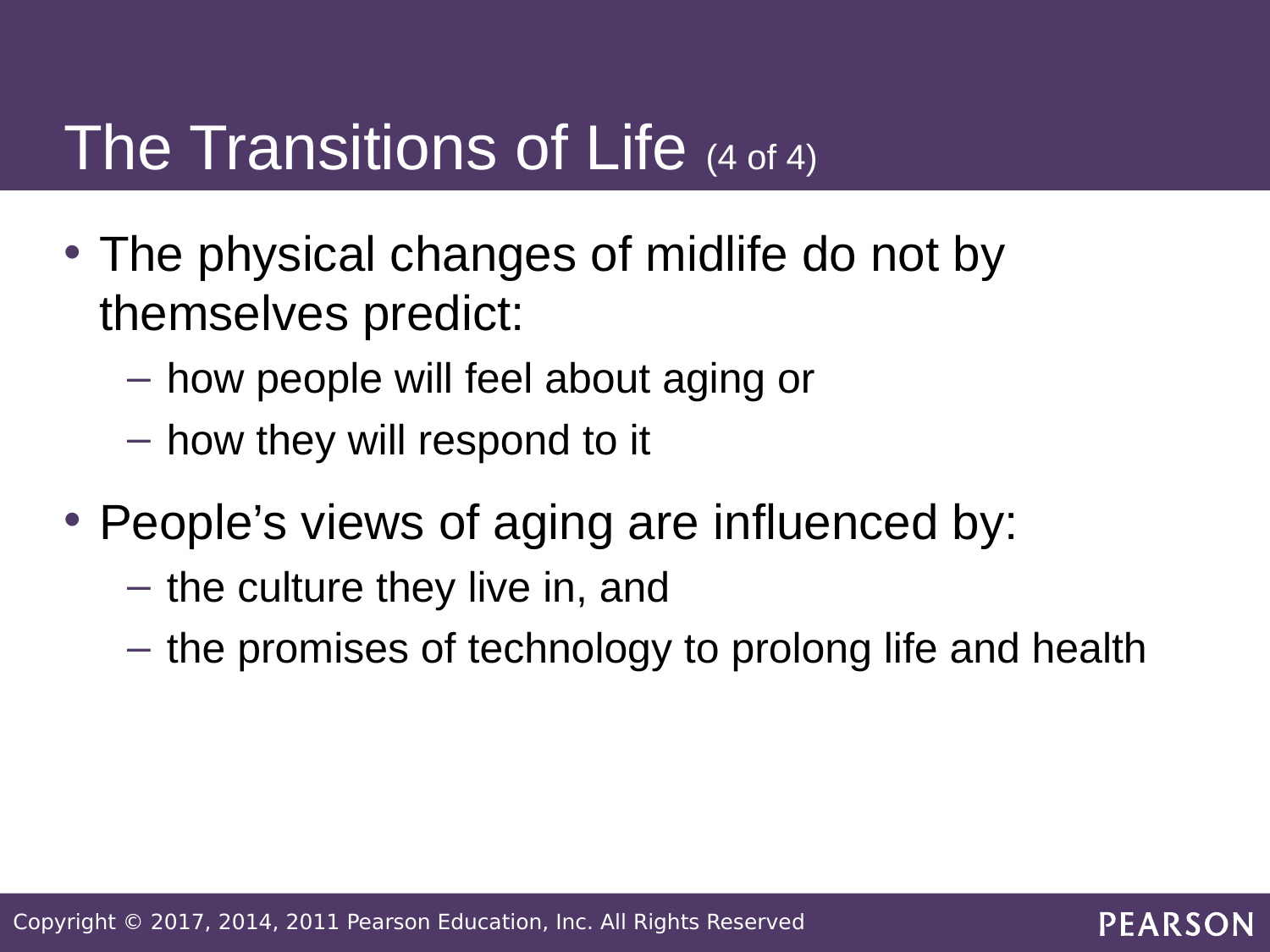

# The Transitions of Life (4 of 4)
The physical changes of midlife do not by themselves predict:
how people will feel about aging or
how they will respond to it
People’s views of aging are influenced by:
the culture they live in, and
the promises of technology to prolong life and health